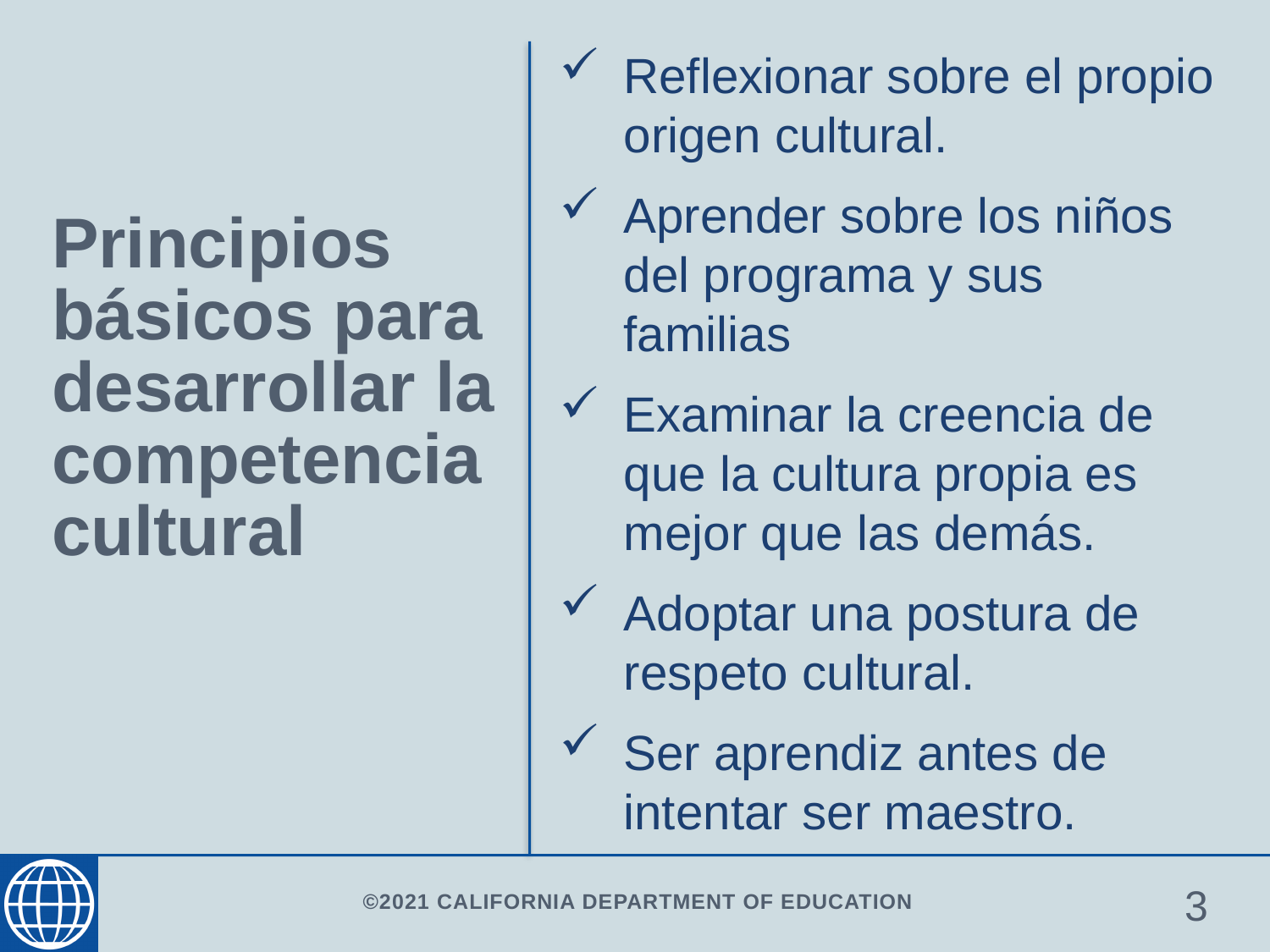

Reflexionar sobre el propio origen cultural.
Aprender sobre los niños del programa y sus familias
Examinar la creencia de que la cultura propia es mejor que las demás.
Adoptar una postura de respeto cultural.
Ser aprendiz antes de intentar ser maestro.
# Principios básicos para desarrollar la competencia cultural
3